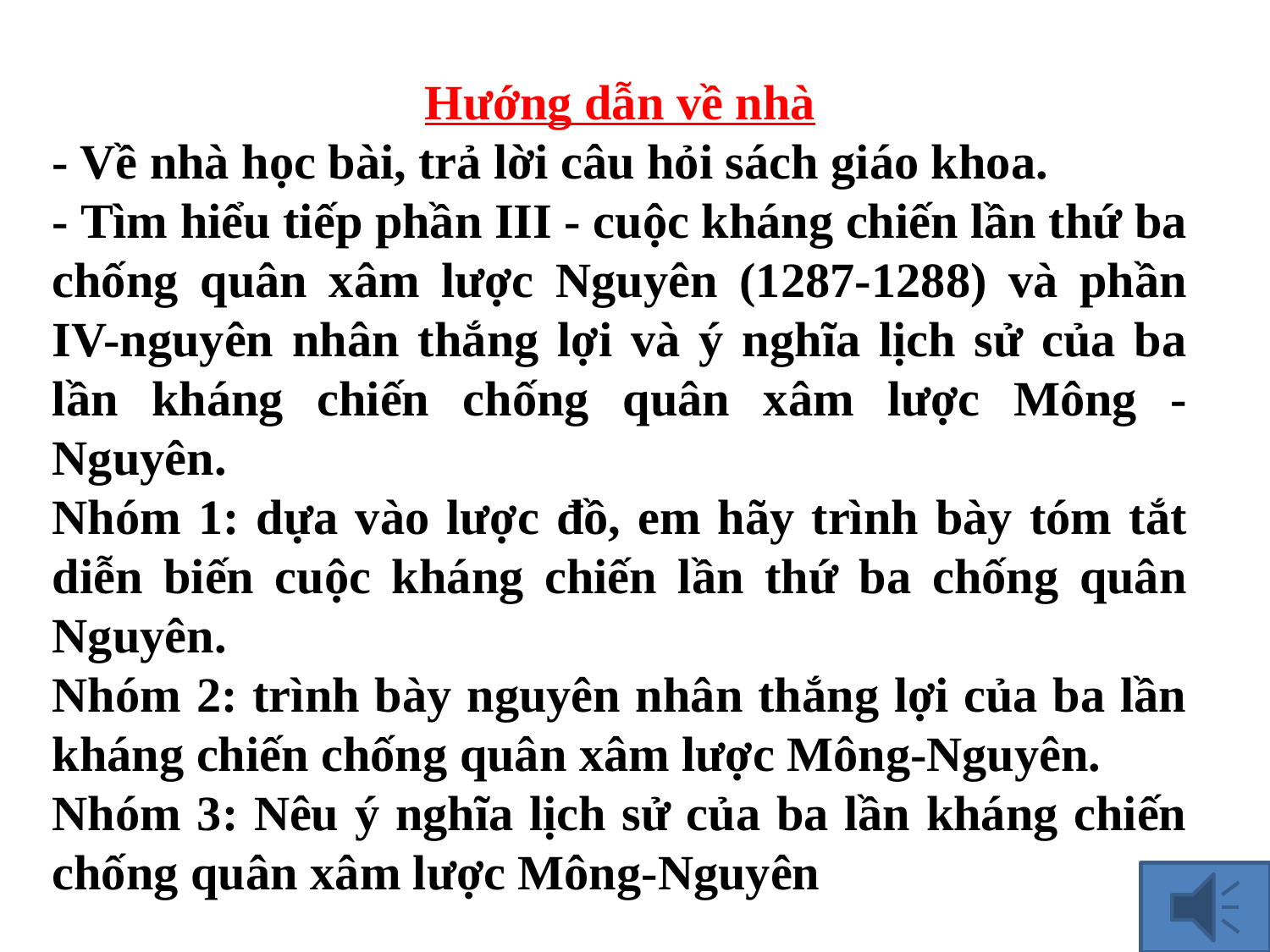

Hướng dẫn về nhà
- Về nhà học bài, trả lời câu hỏi sách giáo khoa.
- Tìm hiểu tiếp phần III - cuộc kháng chiến lần thứ ba chống quân xâm lược Nguyên (1287-1288) và phần IV-nguyên nhân thắng lợi và ý nghĩa lịch sử của ba lần kháng chiến chống quân xâm lược Mông -Nguyên.
Nhóm 1: dựa vào lược đồ, em hãy trình bày tóm tắt diễn biến cuộc kháng chiến lần thứ ba chống quân Nguyên.
Nhóm 2: trình bày nguyên nhân thắng lợi của ba lần kháng chiến chống quân xâm lược Mông-Nguyên.
Nhóm 3: Nêu ý nghĩa lịch sử của ba lần kháng chiến chống quân xâm lược Mông-Nguyên